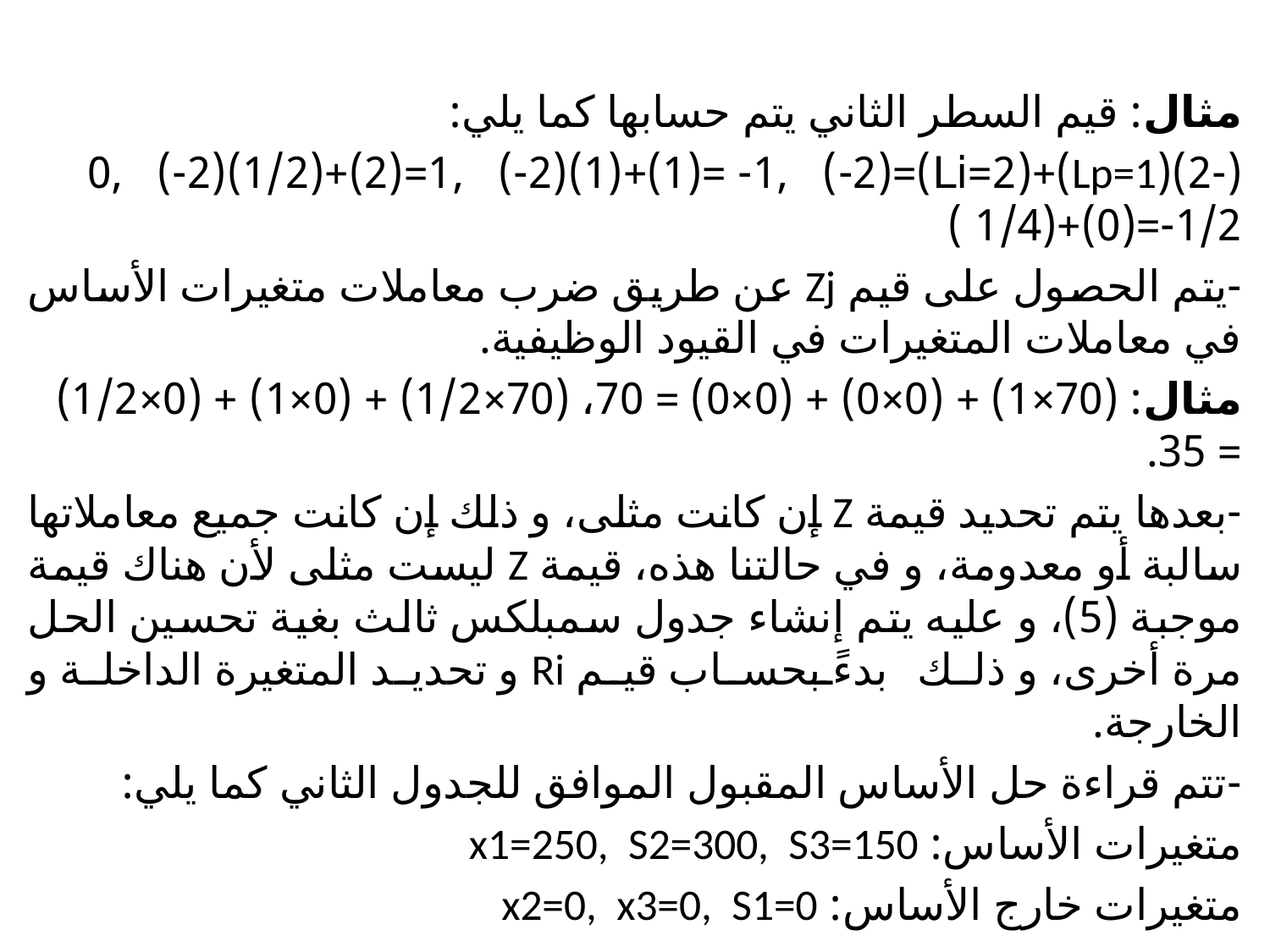

مثال: قيم السطر الثاني يتم حسابها كما يلي:
(-2)(Lp=1)+(Li=2)=0,   (-2)(1/2)+(2)=1,   (-2)(1)+(1)= -1,   (-2)( 1/4)+(0)=-1/2
-	يتم الحصول على قيم Zj عن طريق ضرب معاملات متغيرات الأساس في معاملات المتغيرات في القيود الوظيفية.
مثال: (70×1) + (0×0) + (0×0) = 70، (70×1/2) + (0×1) + (0×1/2) = 35.
-	بعدها يتم تحديد قيمة Z إن كانت مثلى، و ذلك إن كانت جميع معاملاتها سالبة أو معدومة، و في حالتنا هذه، قيمة Z ليست مثلى لأن هناك قيمة موجبة (5)، و عليه يتم إنشاء جدول سمبلكس ثالث بغية تحسين الحل مرة أخرى، و ذلك بدءً بحساب قيم Ri و تحديد المتغيرة الداخلة و الخارجة.
-	تتم قراءة حل الأساس المقبول الموافق للجدول الثاني كما يلي:
متغيرات الأساس: x1=250,  S2=300,  S3=150
متغيرات خارج الأساس: x2=0,  x3=0,  S1=0